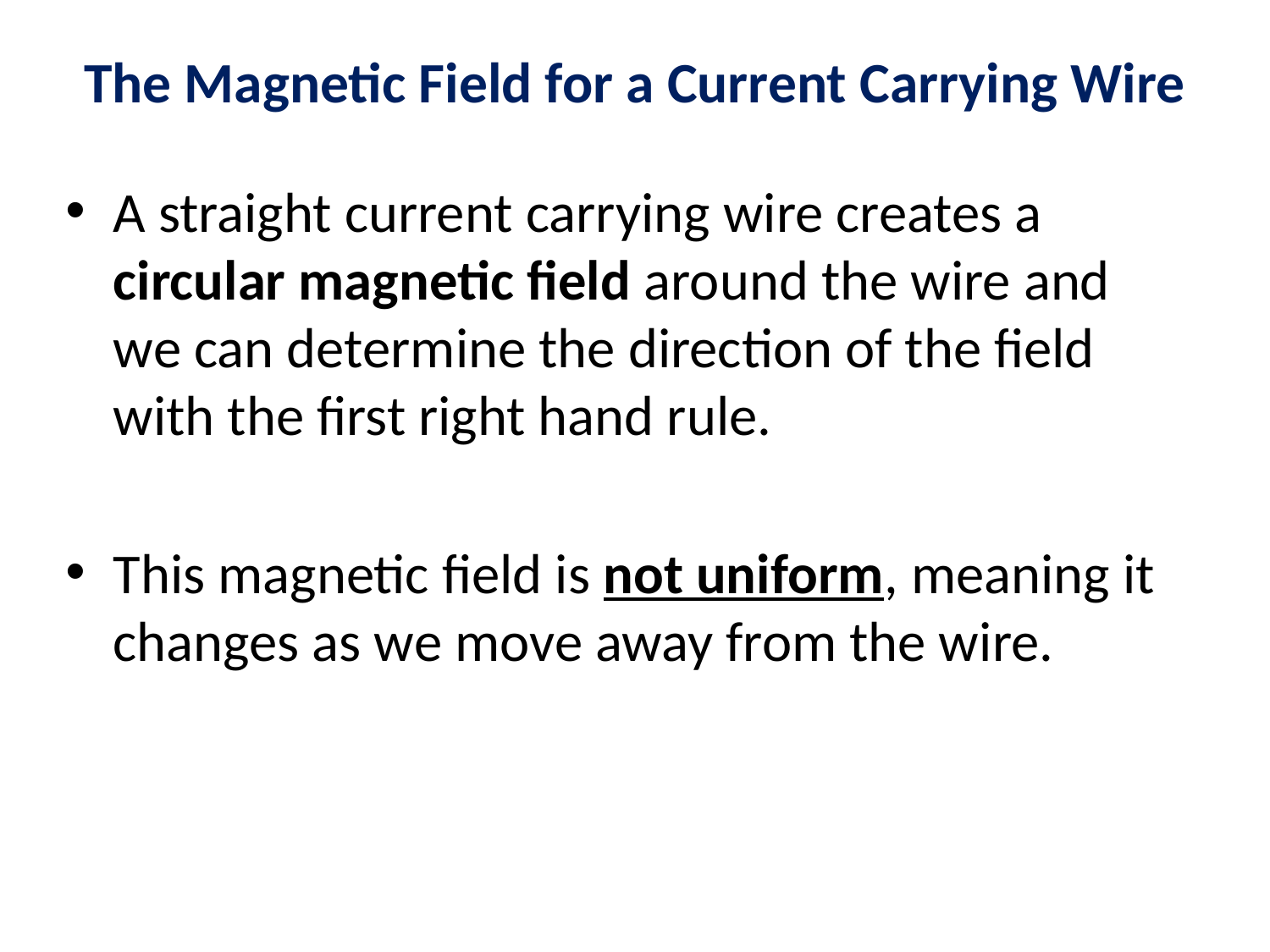

# The Magnetic Field for a Current Carrying Wire
A straight current carrying wire creates a circular magnetic field around the wire and we can determine the direction of the field with the first right hand rule.

This magnetic field is not uniform, meaning it changes as we move away from the wire.